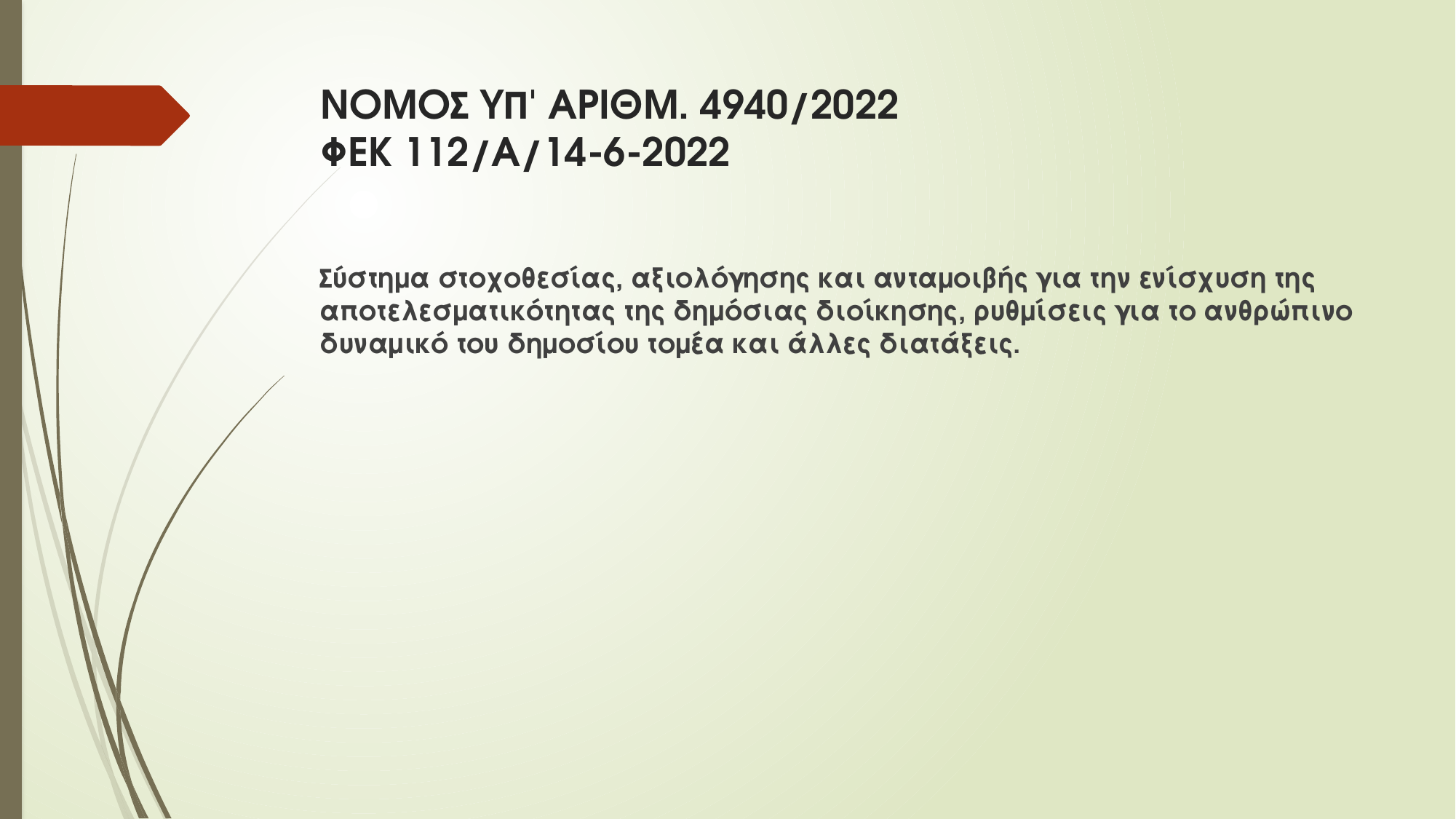

# ΝΟΜΟΣ ΥΠ' ΑΡΙΘΜ. 4940/2022 ΦΕΚ 112/Α/14-6-2022
Σύστημα στοχοθεσίας, αξιολόγησης και ανταμοιβής για την ενίσχυση της αποτελεσματικότητας της δημόσιας διοίκησης, ρυθμίσεις για το ανθρώπινο δυναμικό του δημοσίου τομέα και άλλες διατάξεις.